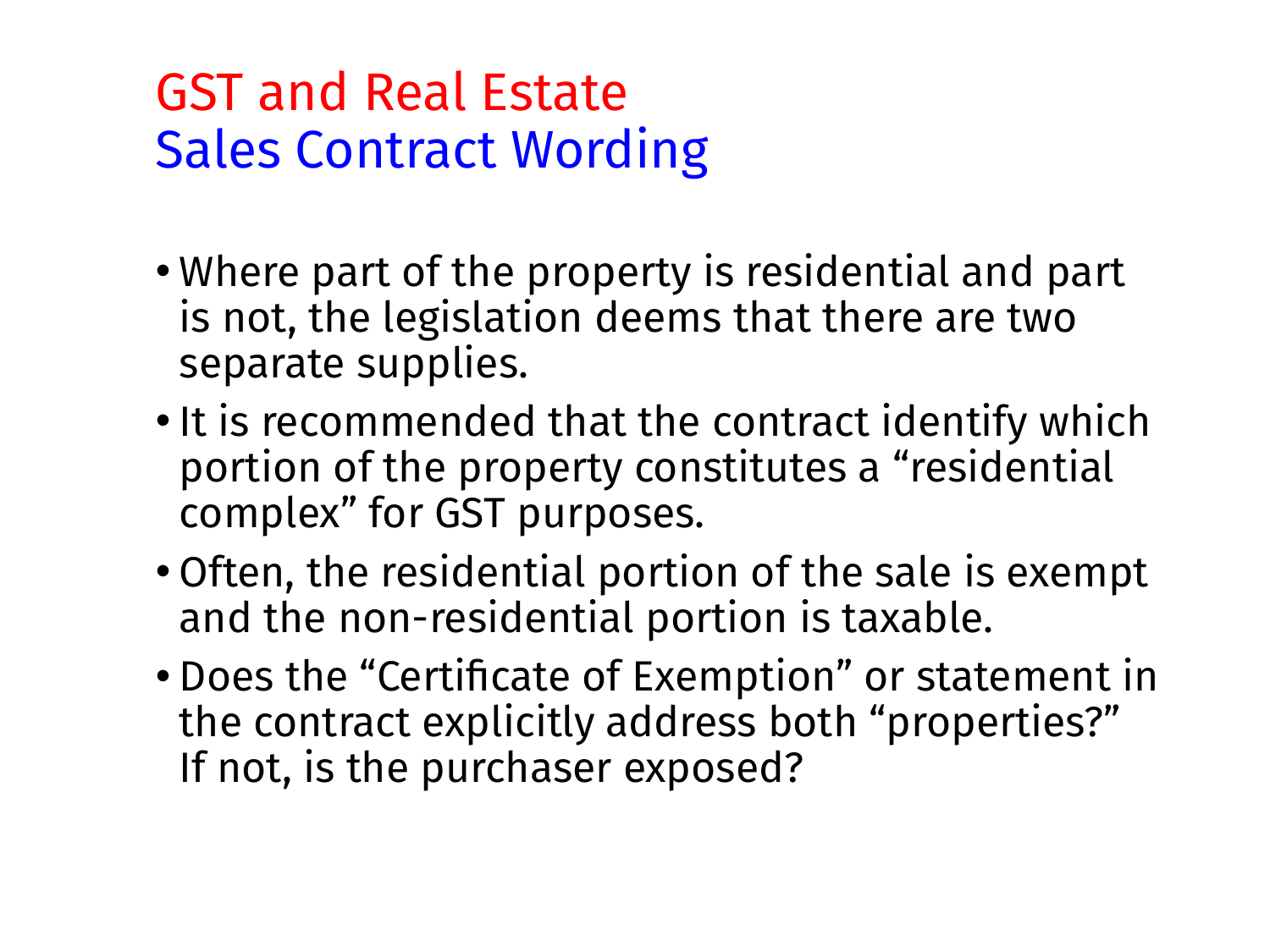

# GST and Real Estate Sales Contract Wording
Where part of the property is residential and part is not, the legislation deems that there are two separate supplies.
It is recommended that the contract identify which portion of the property constitutes a “residential complex” for GST purposes.
Often, the residential portion of the sale is exempt and the non-residential portion is taxable.
Does the “Certificate of Exemption” or statement in the contract explicitly address both “properties?”  If not, is the purchaser exposed?